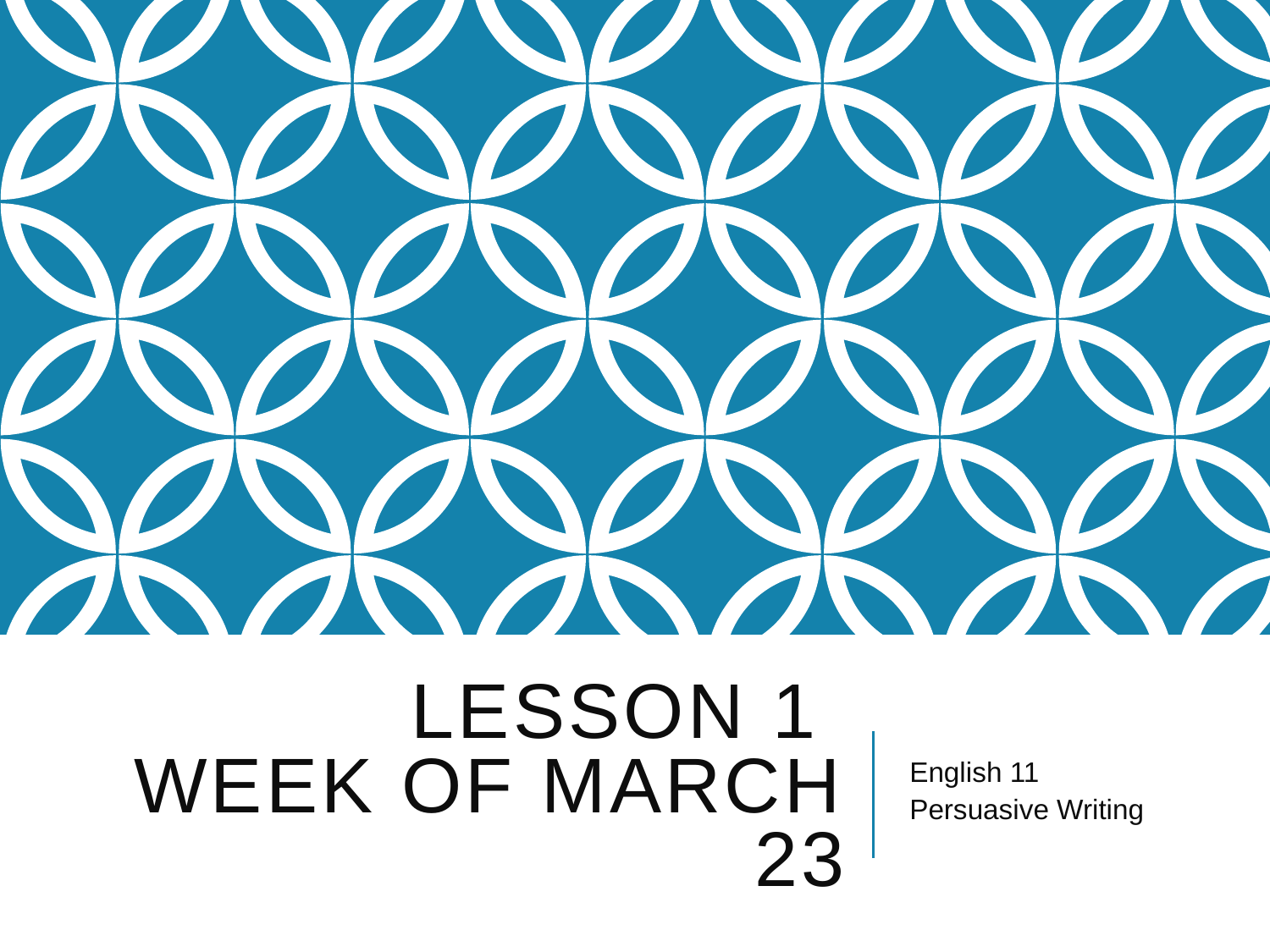

# Lesson 1 Week of March 23
English 11
Persuasive Writing